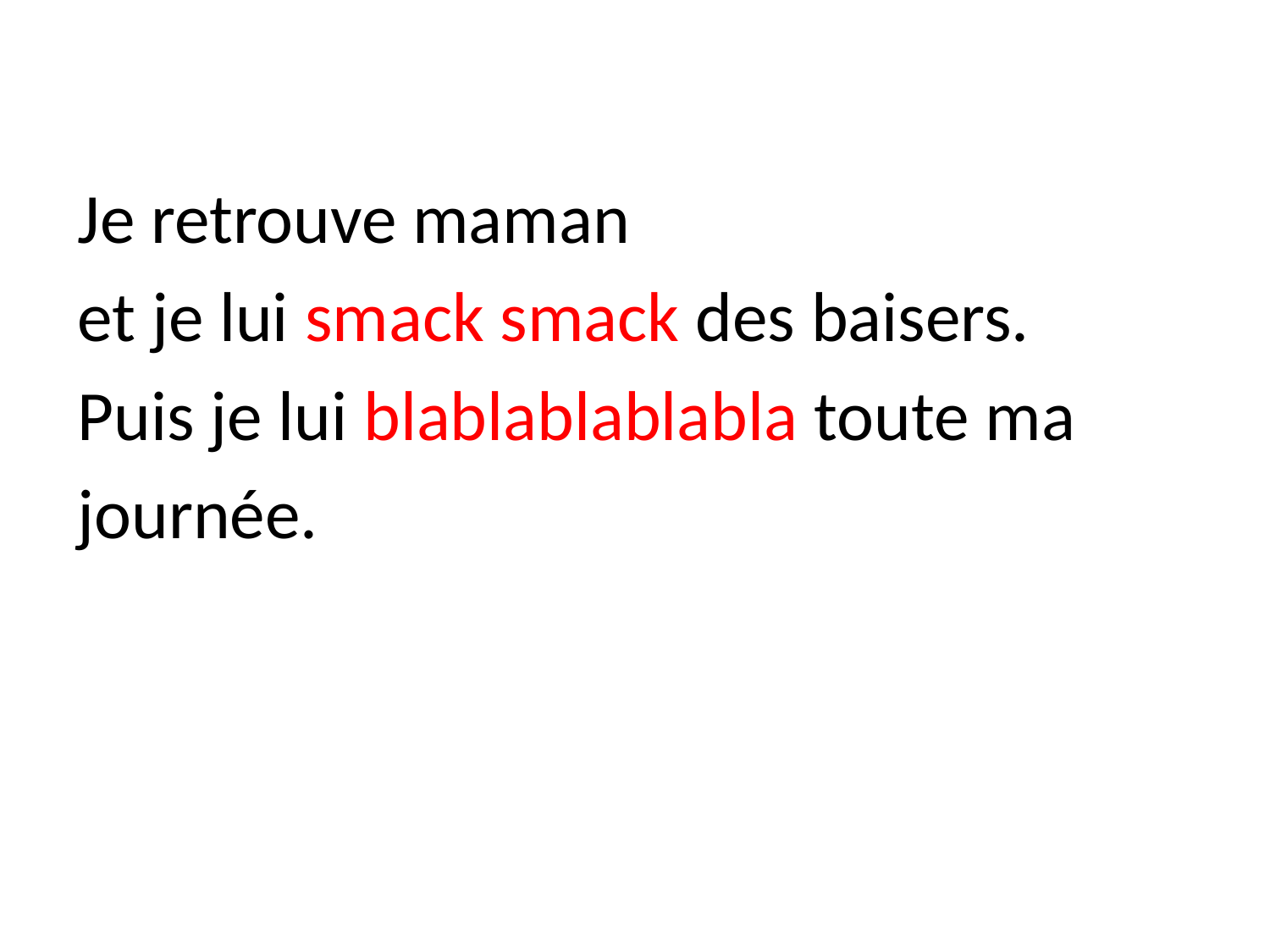

Je retrouve maman
et je lui smack smack des baisers.
Puis je lui blablablablabla toute ma
journée.